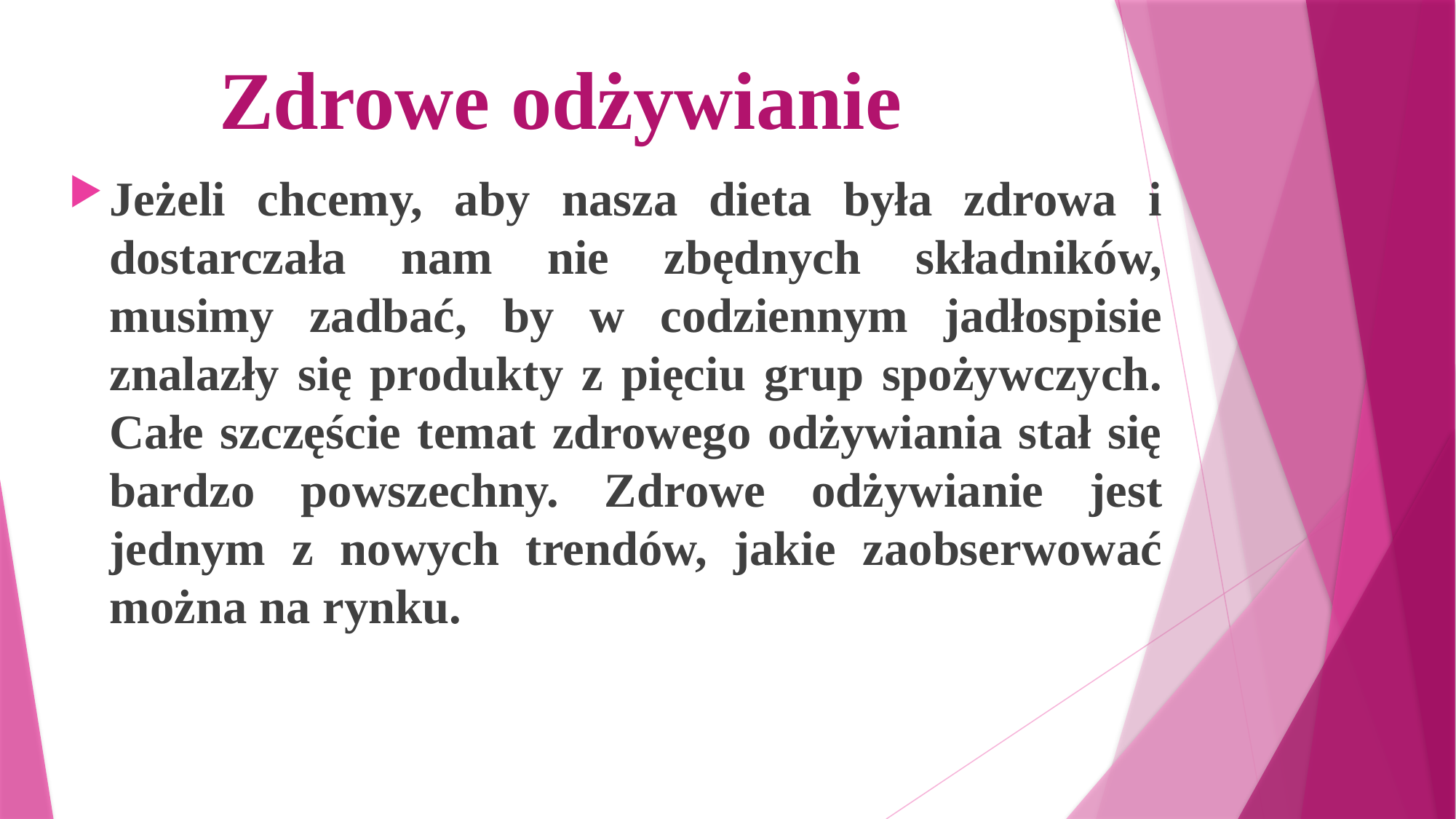

# Zdrowe odżywianie
Jeżeli chcemy, aby nasza dieta była zdrowa i dostarczała nam nie zbędnych składników, musimy zadbać, by w codziennym jadłospisie znalazły się produkty z pięciu grup spożywczych. Całe szczęście temat zdrowego odżywiania stał się bardzo powszechny. Zdrowe odżywianie jest jednym z nowych trendów, jakie zaobserwować można na rynku.